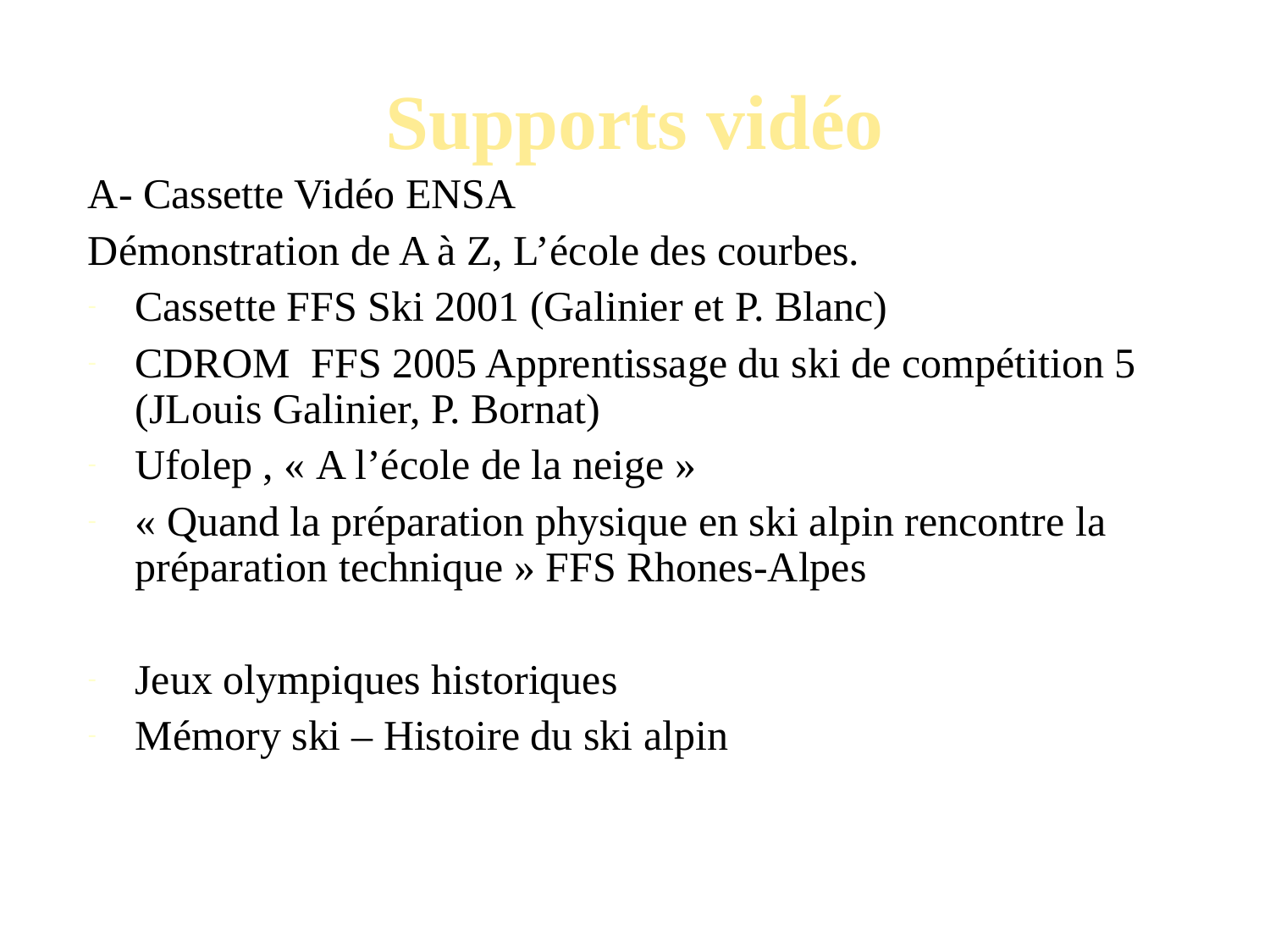

Supports vidéo
A- Cassette Vidéo ENSA
Démonstration de A à Z, L’école des courbes.
Cassette FFS Ski 2001 (Galinier et P. Blanc)
CDROM  FFS 2005 Apprentissage du ski de compétition 5  (JLouis Galinier, P. Bornat)
Ufolep , « A l’école de la neige »
« Quand la préparation physique en ski alpin rencontre la préparation technique » FFS Rhones-Alpes

Jeux olympiques historiques
Mémory ski – Histoire du ski alpin